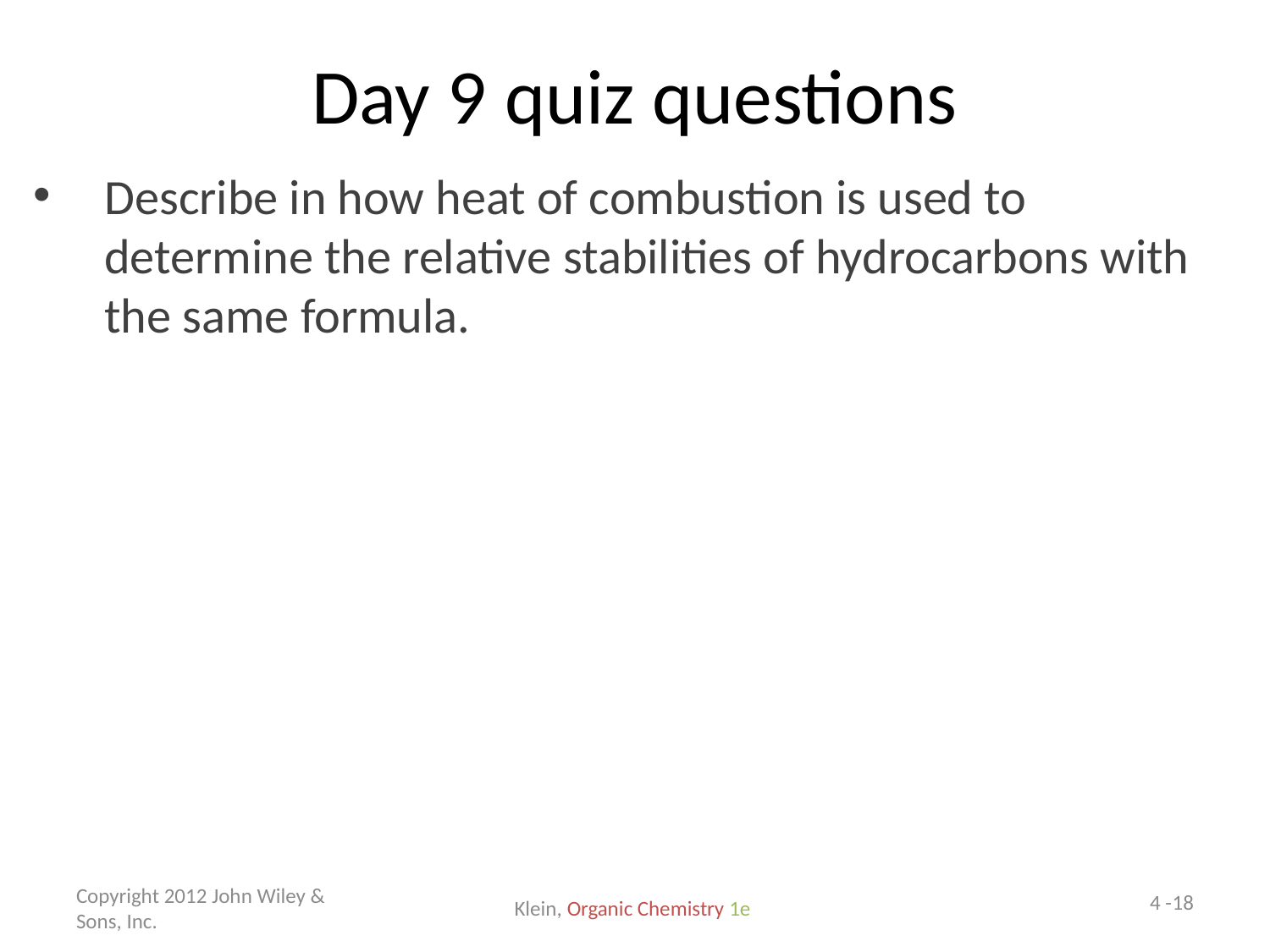

# Day 9 quiz questions
Describe in how heat of combustion is used to determine the relative stabilities of hydrocarbons with the same formula.
Copyright 2012 John Wiley & Sons, Inc.
4 -18
Klein, Organic Chemistry 1e